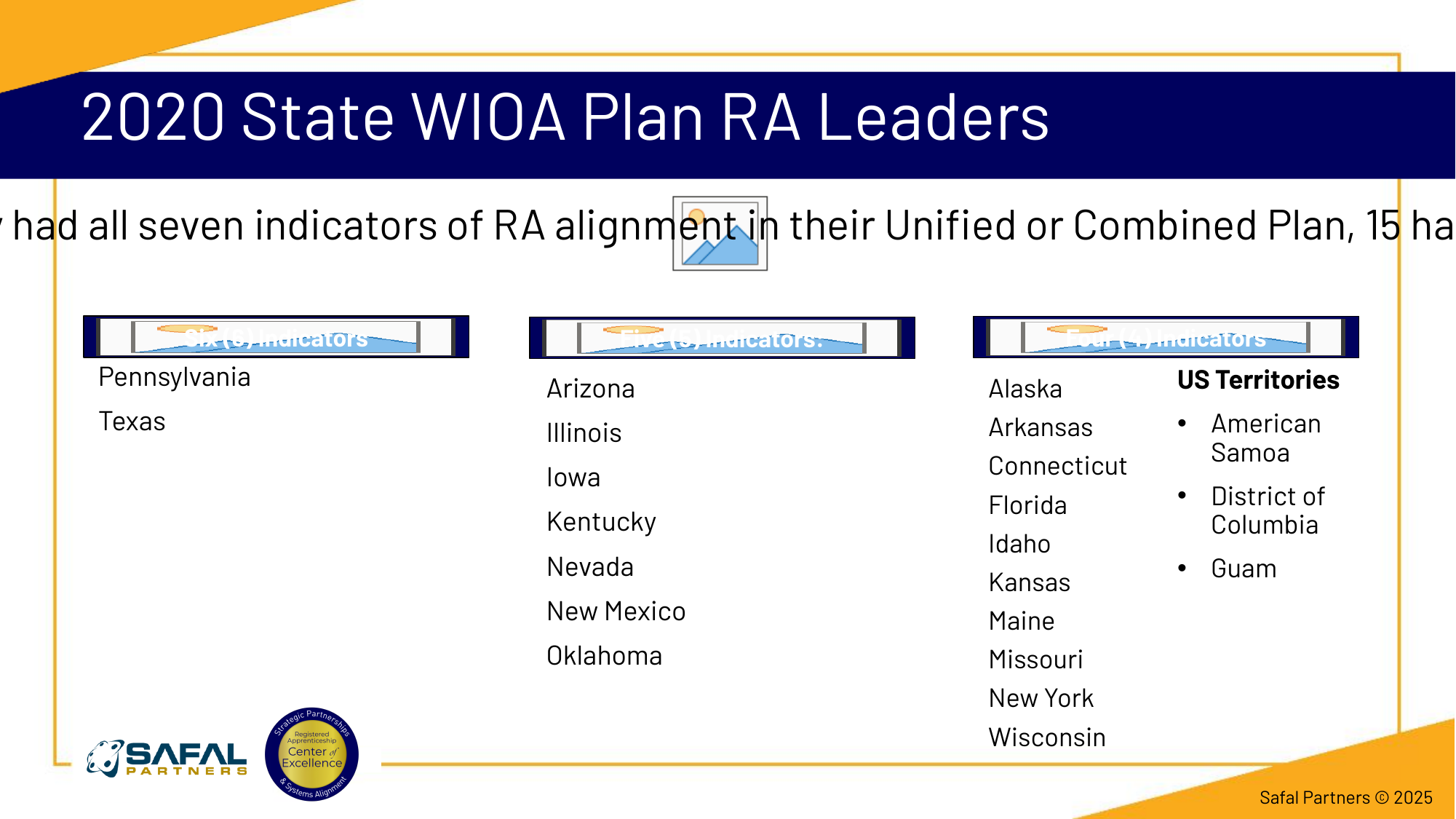

# 2020 State WIOA Plan RA Leaders
While no state or territory had all seven indicators of RA alignment in their Unified or Combined Plan, 15 had four or more indicators

Six (6) Indicators
Four (4) Indicators
Five (5) Indicators:
Pennsylvania
Texas
US Territories
American Samoa
District of Columbia
Guam

Arizona
Illinois
Iowa
Kentucky
Nevada
New Mexico
Oklahoma

Alaska
Arkansas
Connecticut
Florida
Idaho
Kansas
Maine
Missouri
New York
Wisconsin